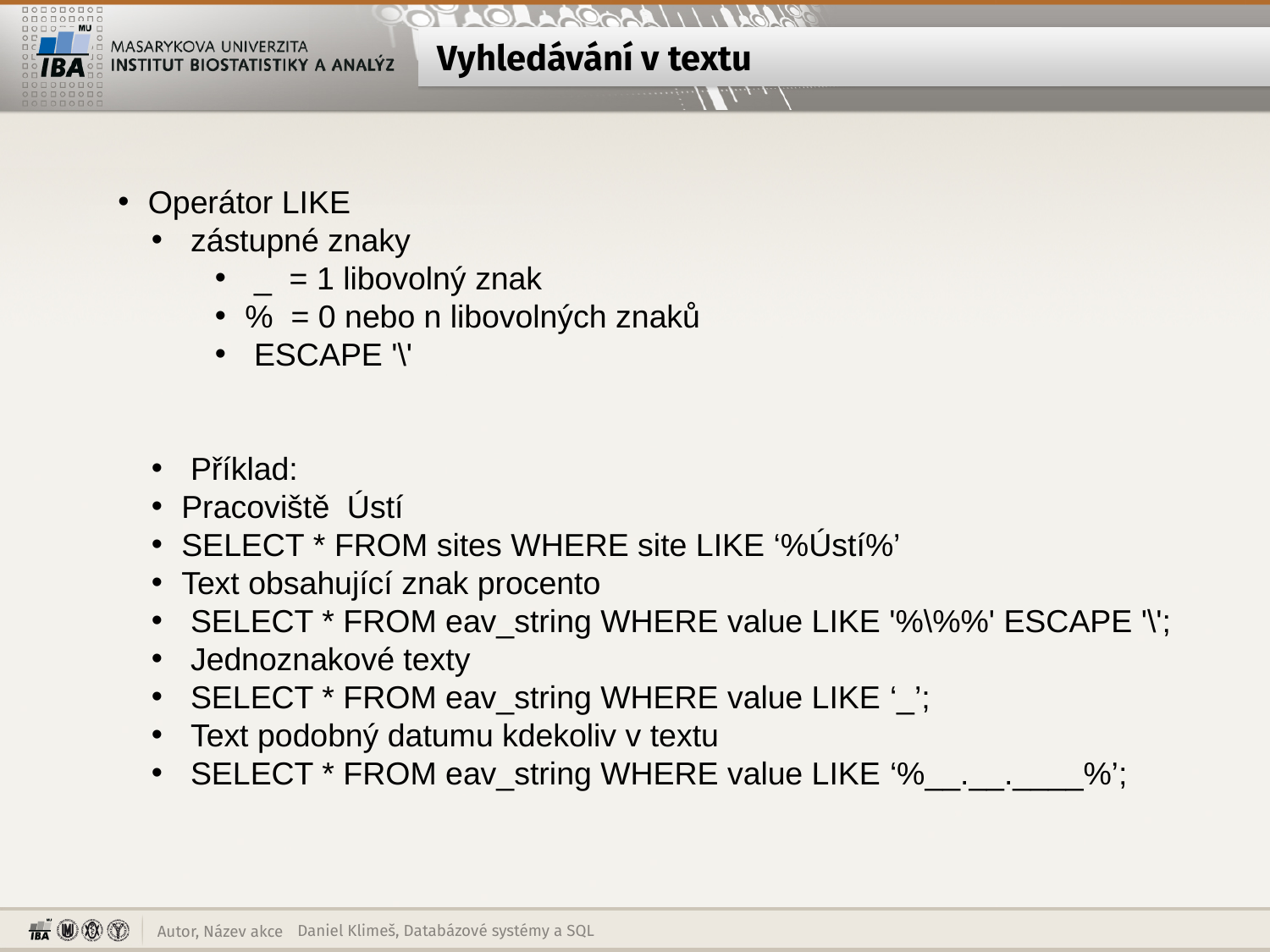

# Vyhledávání v textu
Operátor LIKE
 zástupné znaky
 _  = 1 libovolný znak
%  = 0 nebo n libovolných znaků
 ESCAPE '\'

 Příklad:
Pracoviště  Ústí
SELECT * FROM sites WHERE site LIKE ‘%Ústí%’
Text obsahující znak procento
 SELECT * FROM eav_string WHERE value LIKE '%\%%' ESCAPE '\';
 Jednoznakové texty
 SELECT * FROM eav_string WHERE value LIKE ‘_’;
 Text podobný datumu kdekoliv v textu
 SELECT * FROM eav_string WHERE value LIKE ‘%__.__.____%’;

Daniel Klimeš, Databázové systémy a SQL